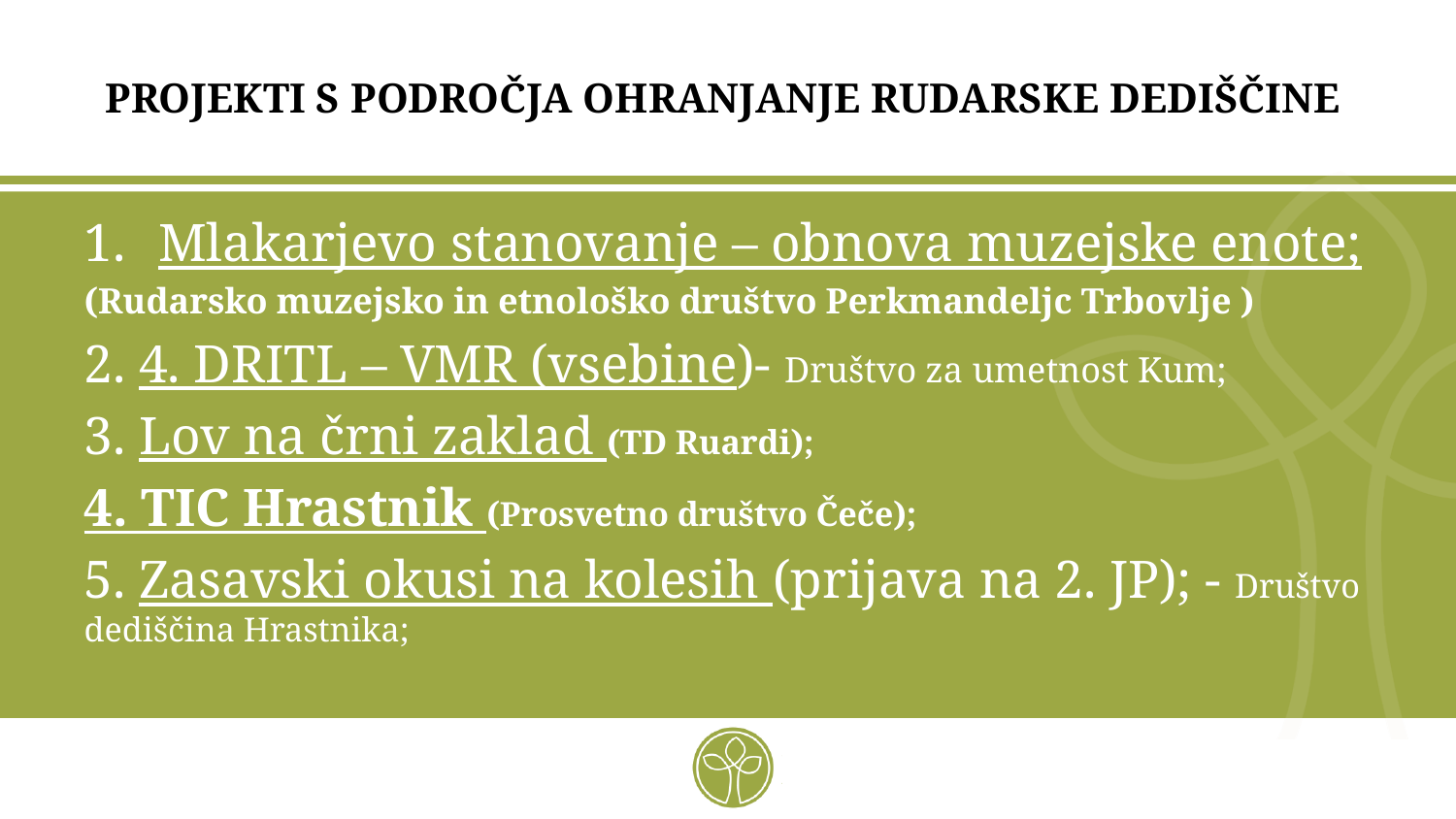

# PROJEKTI S PODROČJA OHRANJANJE RUDARSKE DEDIŠČINE
Mlakarjevo stanovanje – obnova muzejske enote;
(Rudarsko muzejsko in etnološko društvo Perkmandeljc Trbovlje )
2. 4. DRITL – VMR (vsebine)- Društvo za umetnost Kum;
3. Lov na črni zaklad (TD Ruardi);
4. TIC Hrastnik (Prosvetno društvo Čeče);
5. Zasavski okusi na kolesih (prijava na 2. JP); - Društvo dediščina Hrastnika;